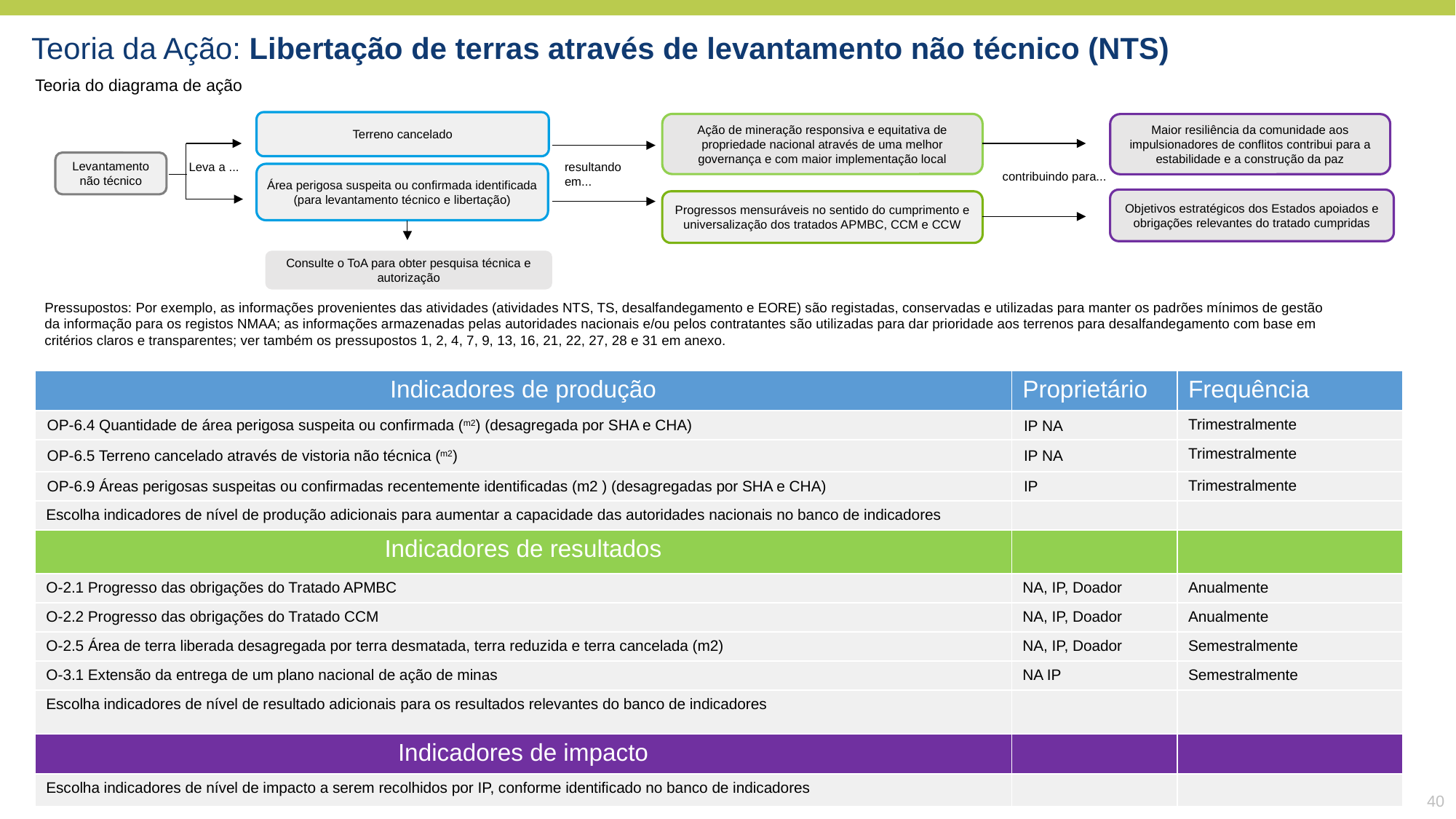

Teoria da Ação: Libertação de terras através de levantamento não técnico (NTS)
Teoria do diagrama de ação
Terreno cancelado
Ação de mineração responsiva e equitativa de propriedade nacional através de uma melhor governança e com maior implementação local
Maior resiliência da comunidade aos impulsionadores de conflitos contribui para a estabilidade e a construção da paz
Levantamento não técnico
Leva a ...
resultando em...
Área perigosa suspeita ou confirmada identificada (para levantamento técnico e libertação)
contribuindo para...
Objetivos estratégicos dos Estados apoiados e obrigações relevantes do tratado cumpridas
Progressos mensuráveis no sentido do cumprimento e universalização dos tratados APMBC, CCM e CCW
Consulte o ToA para obter pesquisa técnica e autorização
Pressupostos: Por exemplo, as informações provenientes das atividades (atividades NTS, TS, desalfandegamento e EORE) são registadas, conservadas e utilizadas para manter os padrões mínimos de gestão da informação para os registos NMAA; as informações armazenadas pelas autoridades nacionais e/ou pelos contratantes são utilizadas para dar prioridade aos terrenos para desalfandegamento com base em critérios claros e transparentes; ver também os pressupostos 1, 2, 4, 7, 9, 13, 16, 21, 22, 27, 28 e 31 em anexo.
| Indicadores de produção | Proprietário | Frequência |
| --- | --- | --- |
| OP-6.4 Quantidade de área perigosa suspeita ou confirmada (m2) (desagregada por SHA e CHA) | IP NA | Trimestralmente |
| OP-6.5 Terreno cancelado através de vistoria não técnica (m2) | IP NA | Trimestralmente |
| OP-6.9 Áreas perigosas suspeitas ou confirmadas recentemente identificadas (m2 ) (desagregadas por SHA e CHA) | IP | Trimestralmente |
| Escolha indicadores de nível de produção adicionais para aumentar a capacidade das autoridades nacionais no banco de indicadores |  |  |
| Indicadores de resultados |  |  |
| O-2.1 Progresso das obrigações do Tratado APMBC | NA, IP, Doador | Anualmente |
| O-2.2 Progresso das obrigações do Tratado CCM | NA, IP, Doador | Anualmente |
| O-2.5 Área de terra liberada desagregada por terra desmatada, terra reduzida e terra cancelada (m2) | NA, IP, Doador | Semestralmente |
| O-3.1 Extensão da entrega de um plano nacional de ação de minas | NA IP | Semestralmente |
| Escolha indicadores de nível de resultado adicionais para os resultados relevantes do banco de indicadores |  |  |
| Indicadores de impacto |  |  |
| Escolha indicadores de nível de impacto a serem recolhidos por IP, conforme identificado no banco de indicadores |  |  |

40